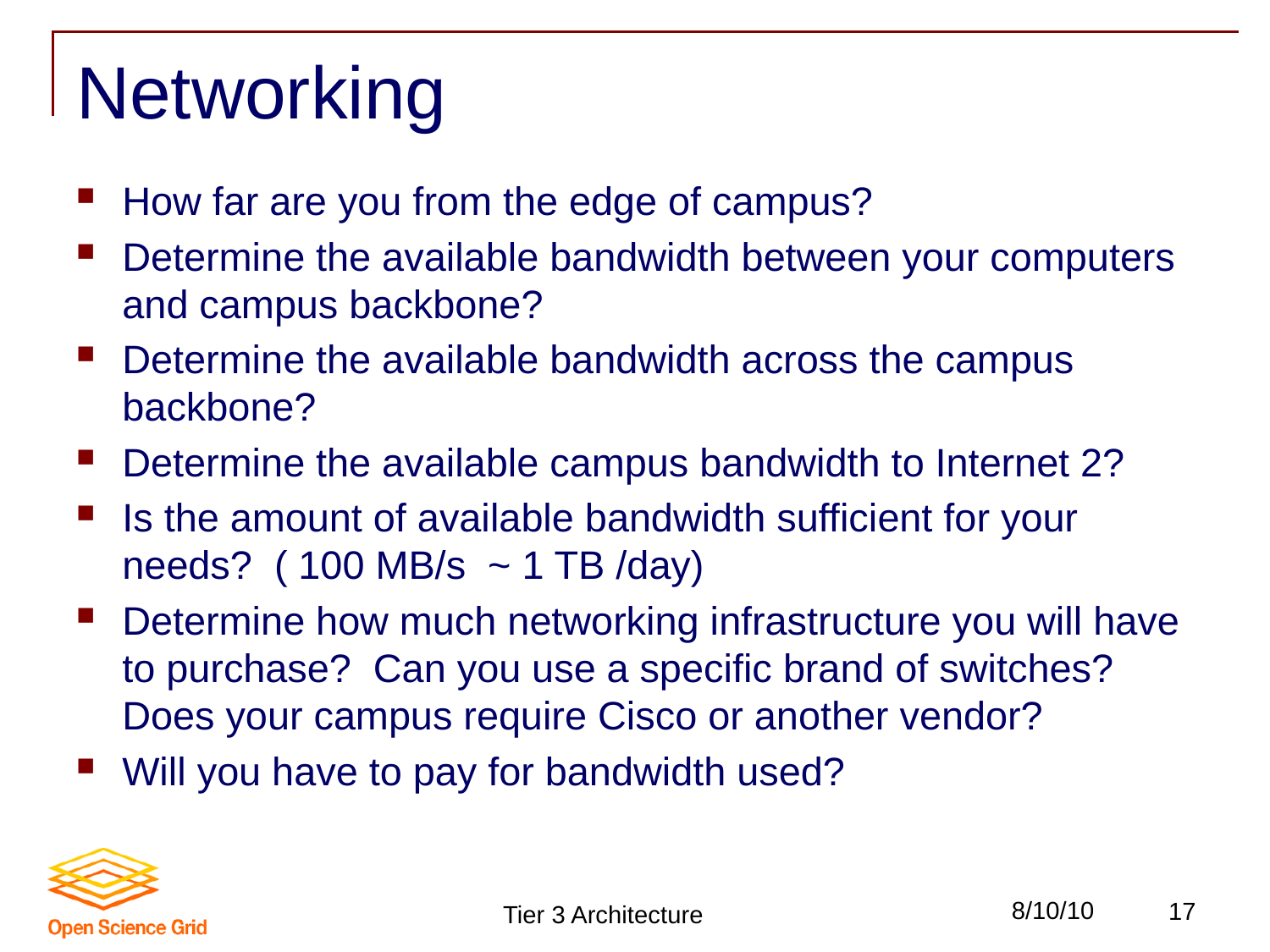

# Networking
How far are you from the edge of campus?
Determine the available bandwidth between your computers and campus backbone?
Determine the available bandwidth across the campus backbone?
Determine the available campus bandwidth to Internet 2?
Is the amount of available bandwidth sufficient for your needs?  ( 100 MB/s  ~ 1 TB /day)
Determine how much networking infrastructure you will have to purchase?  Can you use a specific brand of switches? Does your campus require Cisco or another vendor?
Will you have to pay for bandwidth used?
Tier 3 Architecture
8/10/10
17